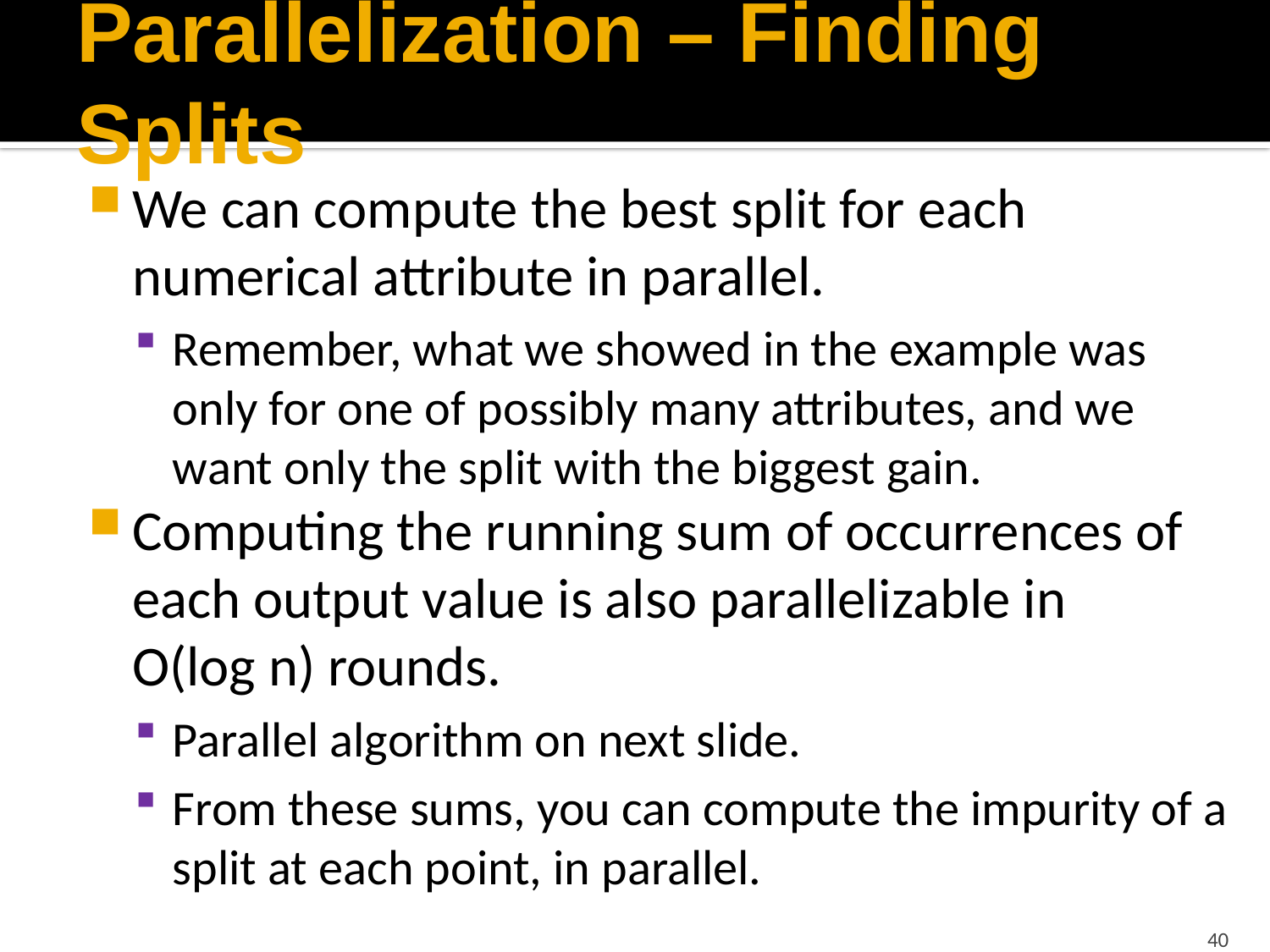

# Parallelization – Finding Splits
We can compute the best split for each numerical attribute in parallel.
Remember, what we showed in the example was only for one of possibly many attributes, and we want only the split with the biggest gain.
Computing the running sum of occurrences of each output value is also parallelizable in     O(log n) rounds.
Parallel algorithm on next slide.
From these sums, you can compute the impurity of a split at each point, in parallel.
40